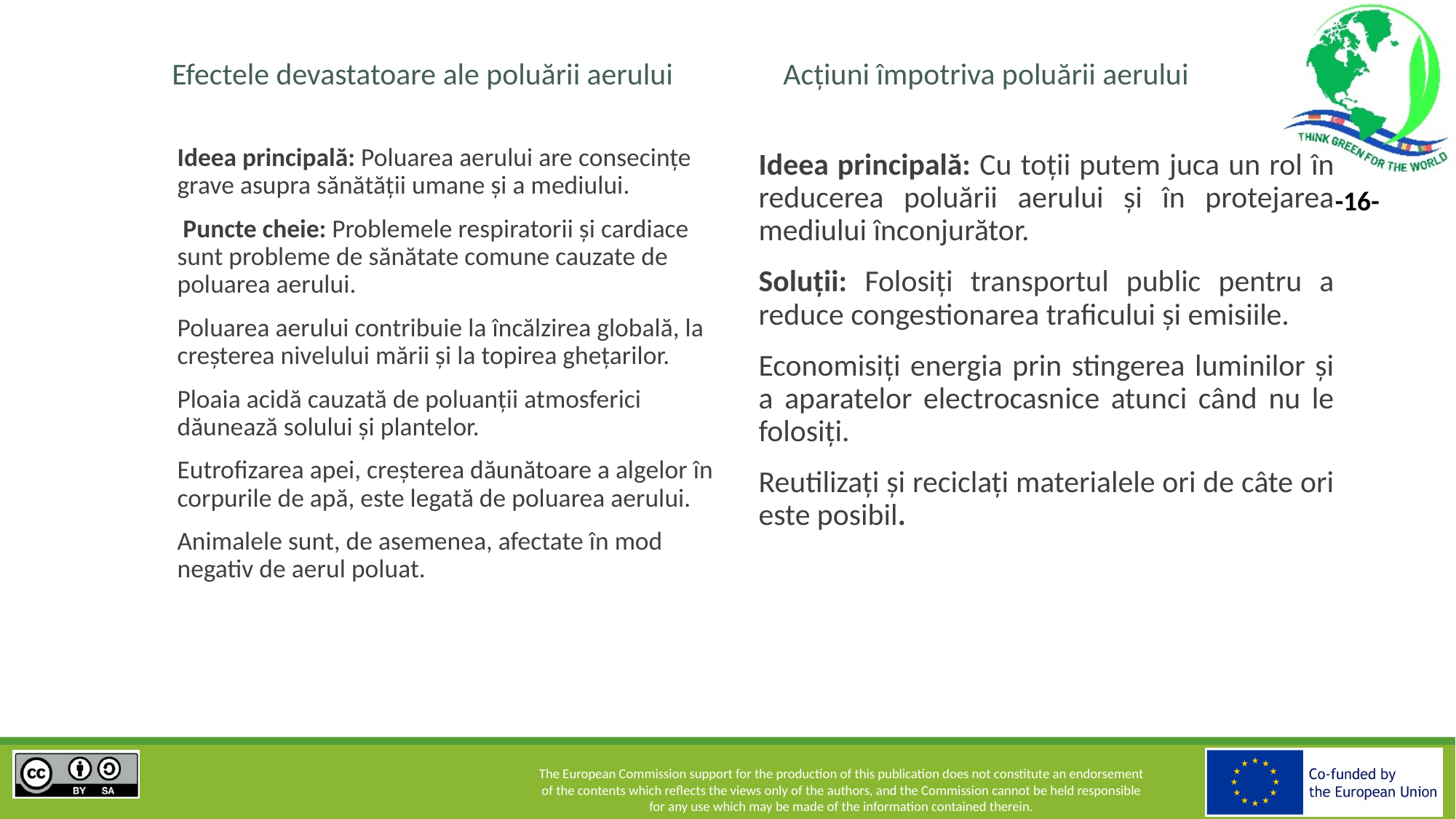

Efectele devastatoare ale poluării aerului
Acțiuni împotriva poluării aerului
Ideea principală: Poluarea aerului are consecințe grave asupra sănătății umane și a mediului.
 Puncte cheie: Problemele respiratorii și cardiace sunt probleme de sănătate comune cauzate de poluarea aerului.
Poluarea aerului contribuie la încălzirea globală, la creșterea nivelului mării și la topirea ghețarilor.
Ploaia acidă cauzată de poluanții atmosferici dăunează solului și plantelor.
Eutrofizarea apei, creșterea dăunătoare a algelor în corpurile de apă, este legată de poluarea aerului.
Animalele sunt, de asemenea, afectate în mod negativ de aerul poluat.

Ideea principală: Cu toții putem juca un rol în reducerea poluării aerului și în protejarea mediului înconjurător.
Soluții: Folosiți transportul public pentru a reduce congestionarea traficului și emisiile.
Economisiți energia prin stingerea luminilor și a aparatelor electrocasnice atunci când nu le folosiți.
Reutilizați și reciclați materialele ori de câte ori este posibil.